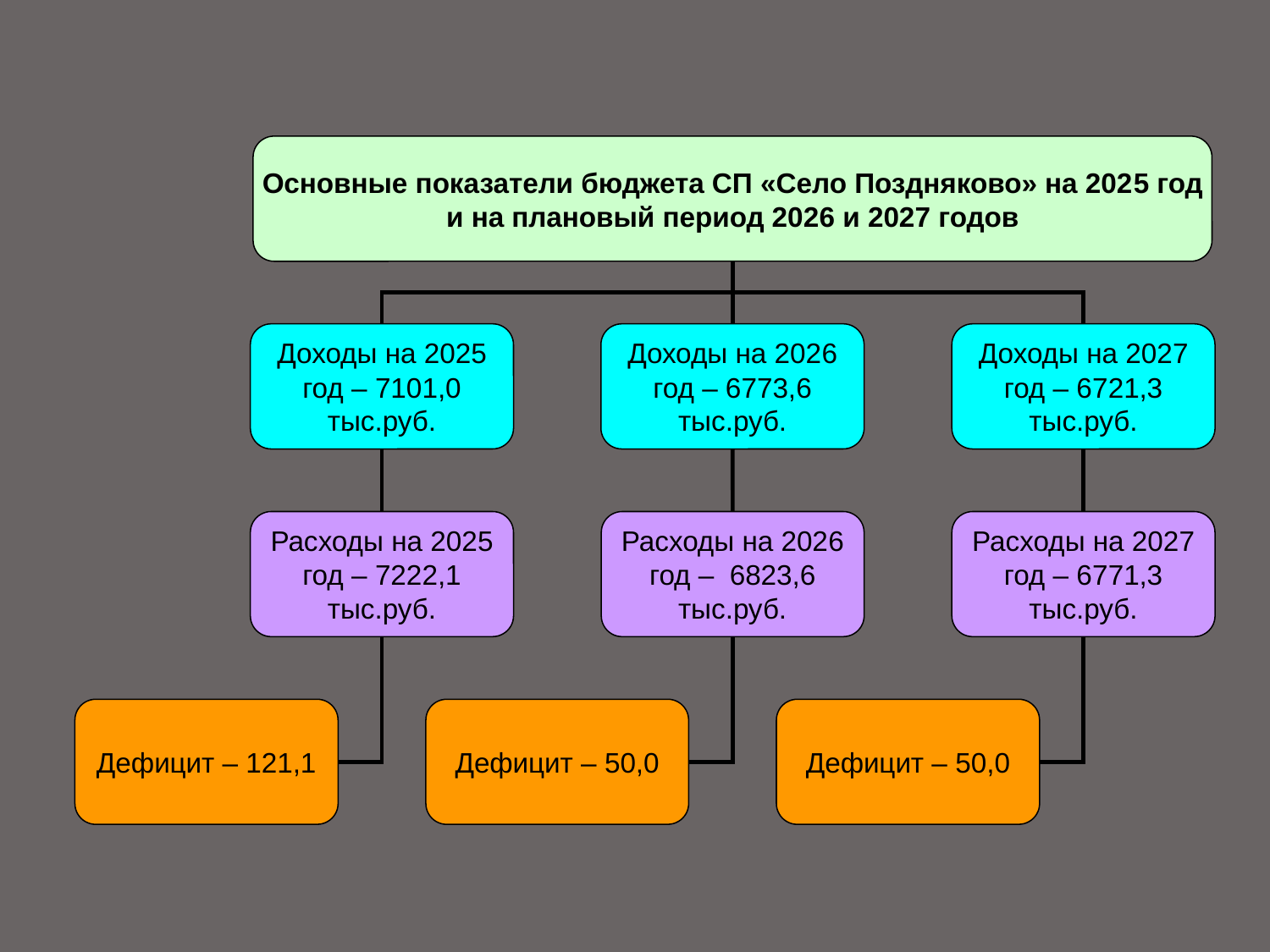

Основные показатели бюджета СП «Село Поздняково» на 2025 год и на плановый период 2026 и 2027 годов
Доходы на 2025 год – 7101,0 тыс.руб.

Доходы на 2026 год – 6773,6 тыс.руб.

Доходы на 2027 год – 6721,3 тыс.руб.

Расходы на 2025 год – 7222,1 тыс.руб.

Расходы на 2026 год –  6823,6 тыс.руб.

Расходы на 2027 год – 6771,3 тыс.руб.

Дефицит – 121,1
Дефицит – 50,0
Дефицит – 50,0